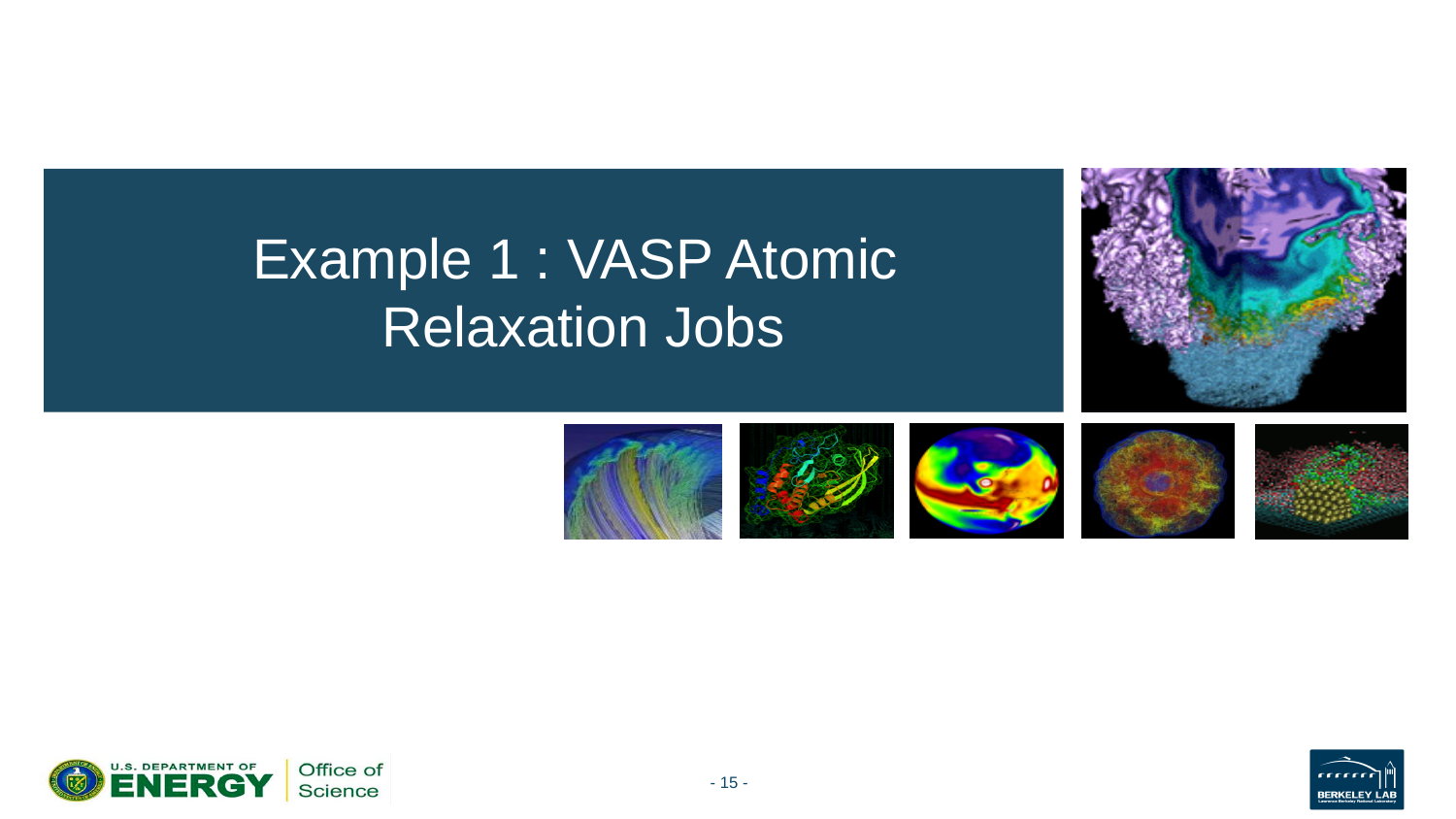

# Example 1 : VASP Atomic Relaxation Jobs
- 15 -